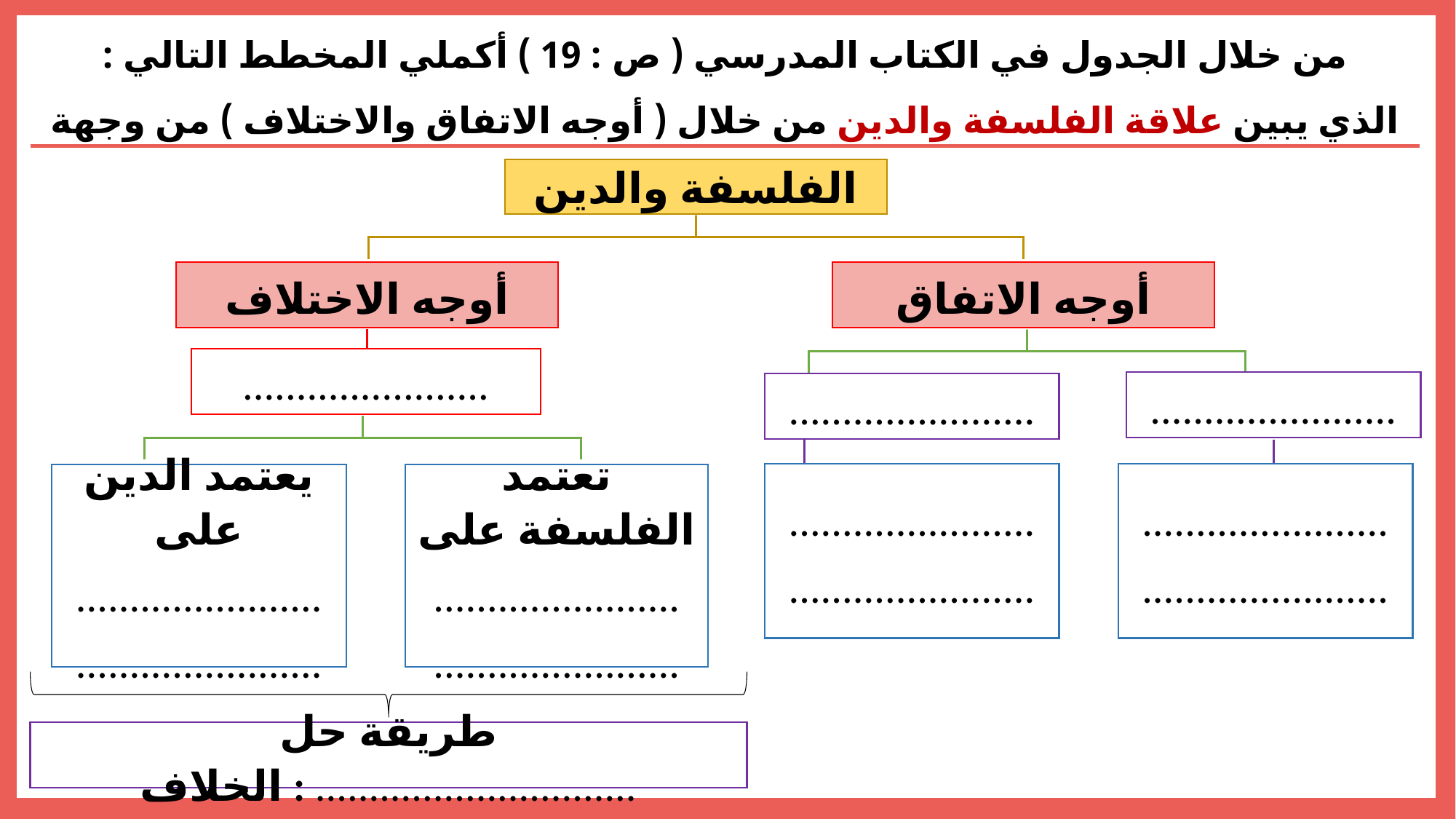

من خلال الجدول في الكتاب المدرسي ( ص : 19 ) أكملي المخطط التالي :
الذي يبين علاقة الفلسفة والدين من خلال ( أوجه الاتفاق والاختلاف ) من وجهة نظر ( ابن رشد )

الفلسفة والدين

أوجه الاتفاق
أوجه الاختلاف

.......................
.......................
.......................
.......................
.......................
.......................
.......................
يعتمد الدين على
.......................
.......................
تعتمد الفلسفة على
.......................
.......................
طريقة حل الخلاف : ..............................